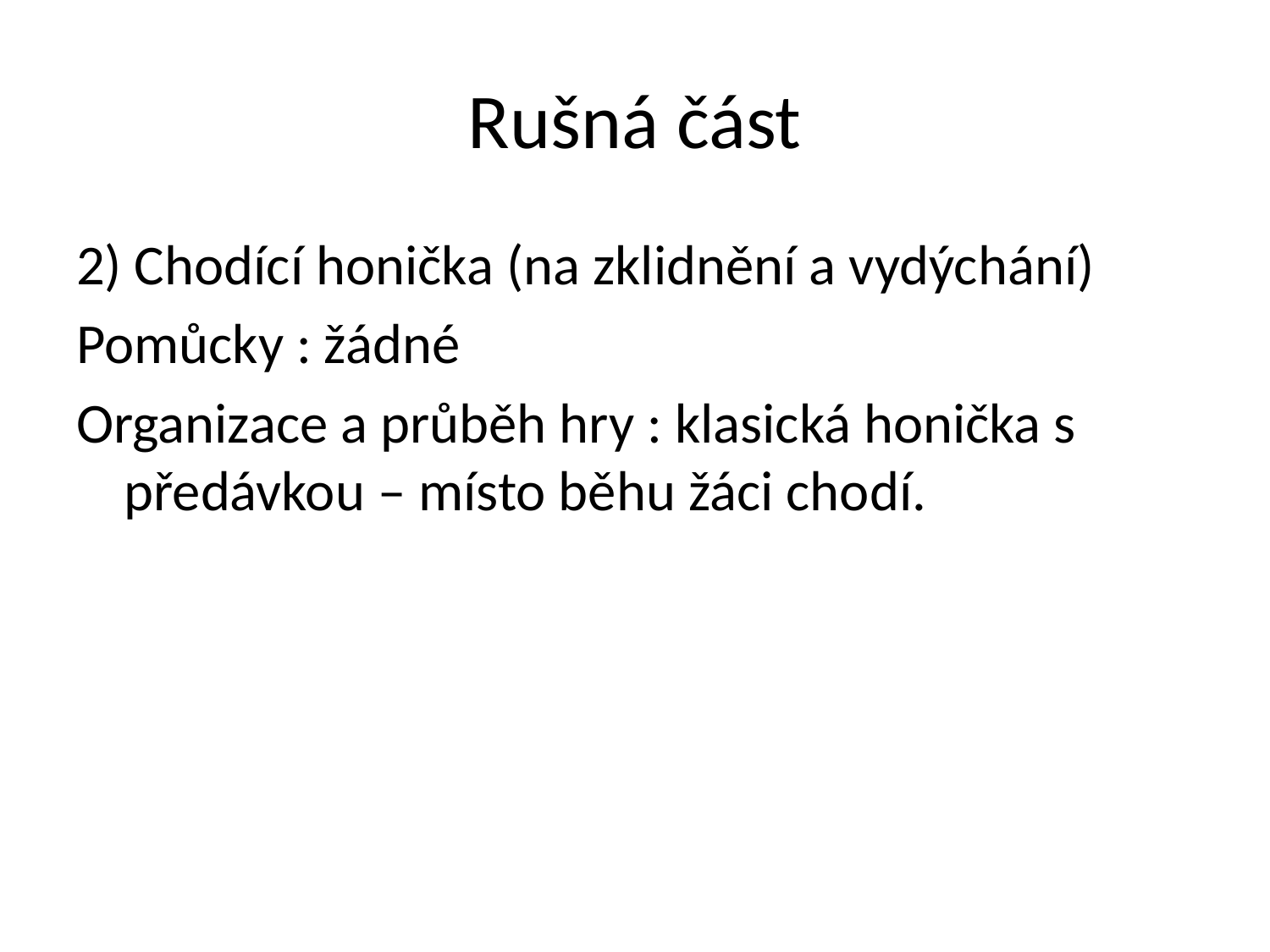

# Rušná část
2) Chodící honička (na zklidnění a vydýchání)
Pomůcky : žádné
Organizace a průběh hry : klasická honička s předávkou – místo běhu žáci chodí.